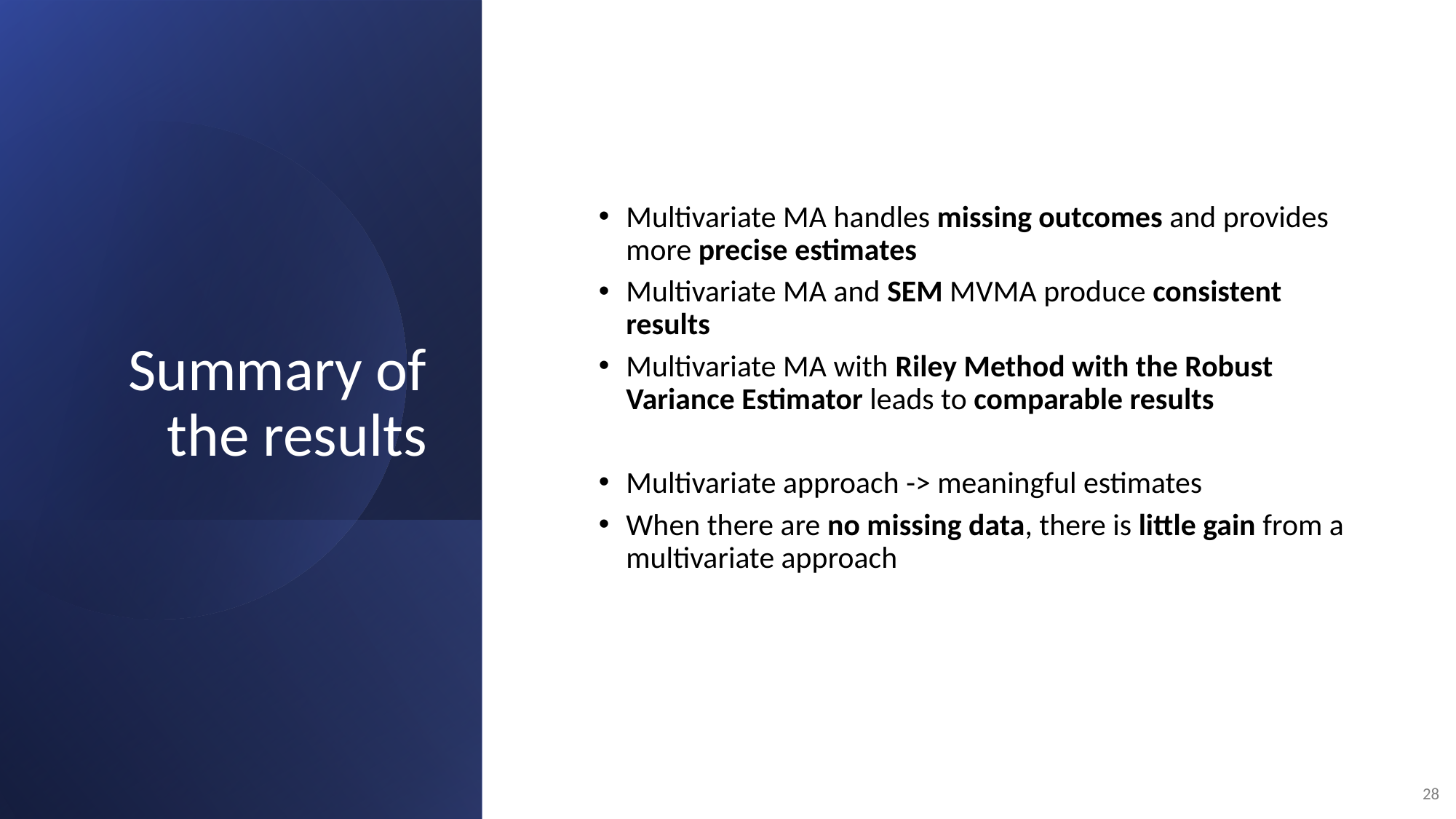

# Summary of the results
Multivariate MA handles missing outcomes and provides more precise estimates
Multivariate MA and SEM MVMA produce consistent results
Multivariate MA with Riley Method with the Robust Variance Estimator leads to comparable results

Multivariate approach -> meaningful estimates
When there are no missing data, there is little gain from a multivariate approach

28